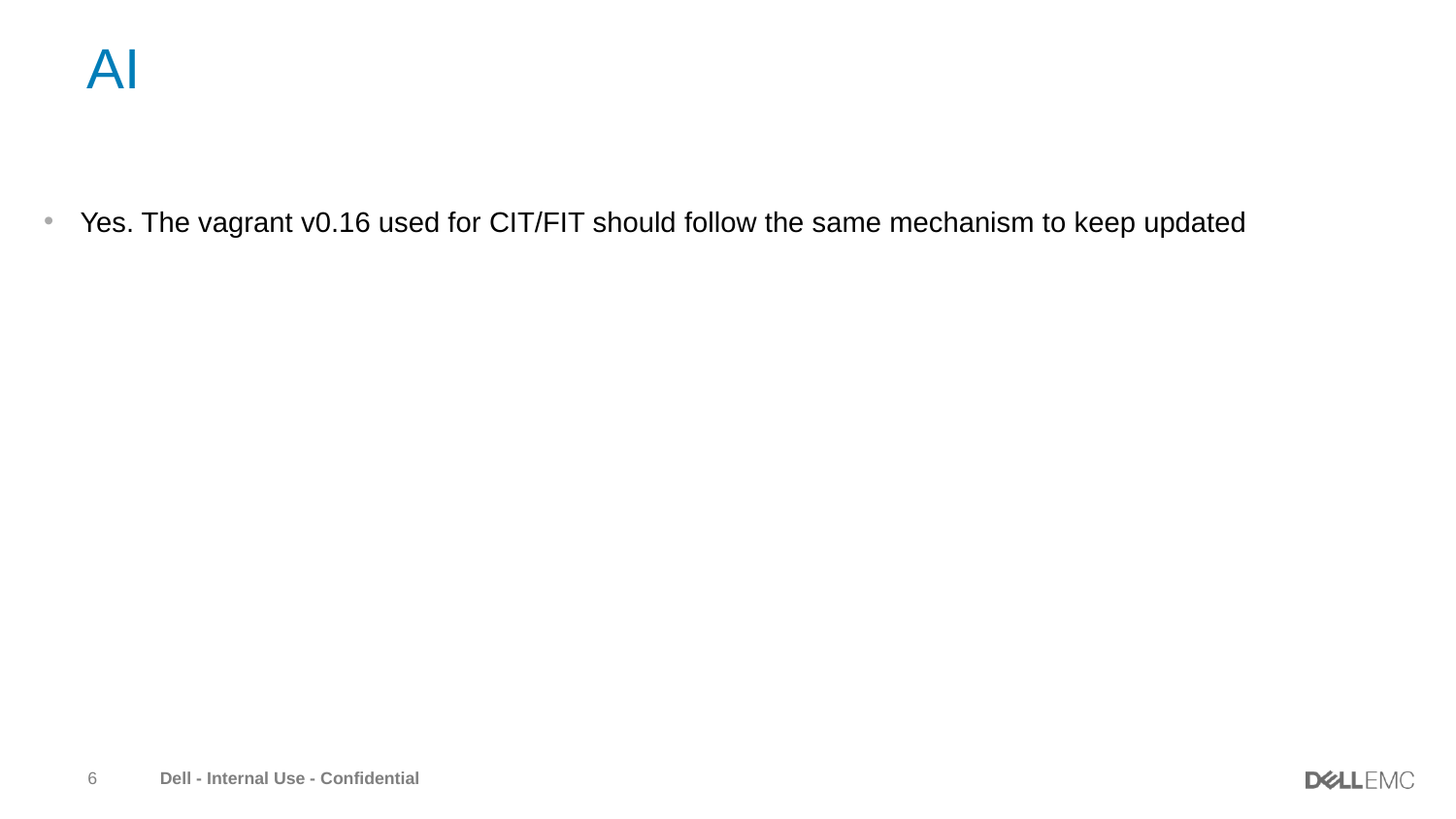

# AI
Yes. The vagrant v0.16 used for CIT/FIT should follow the same mechanism to keep updated